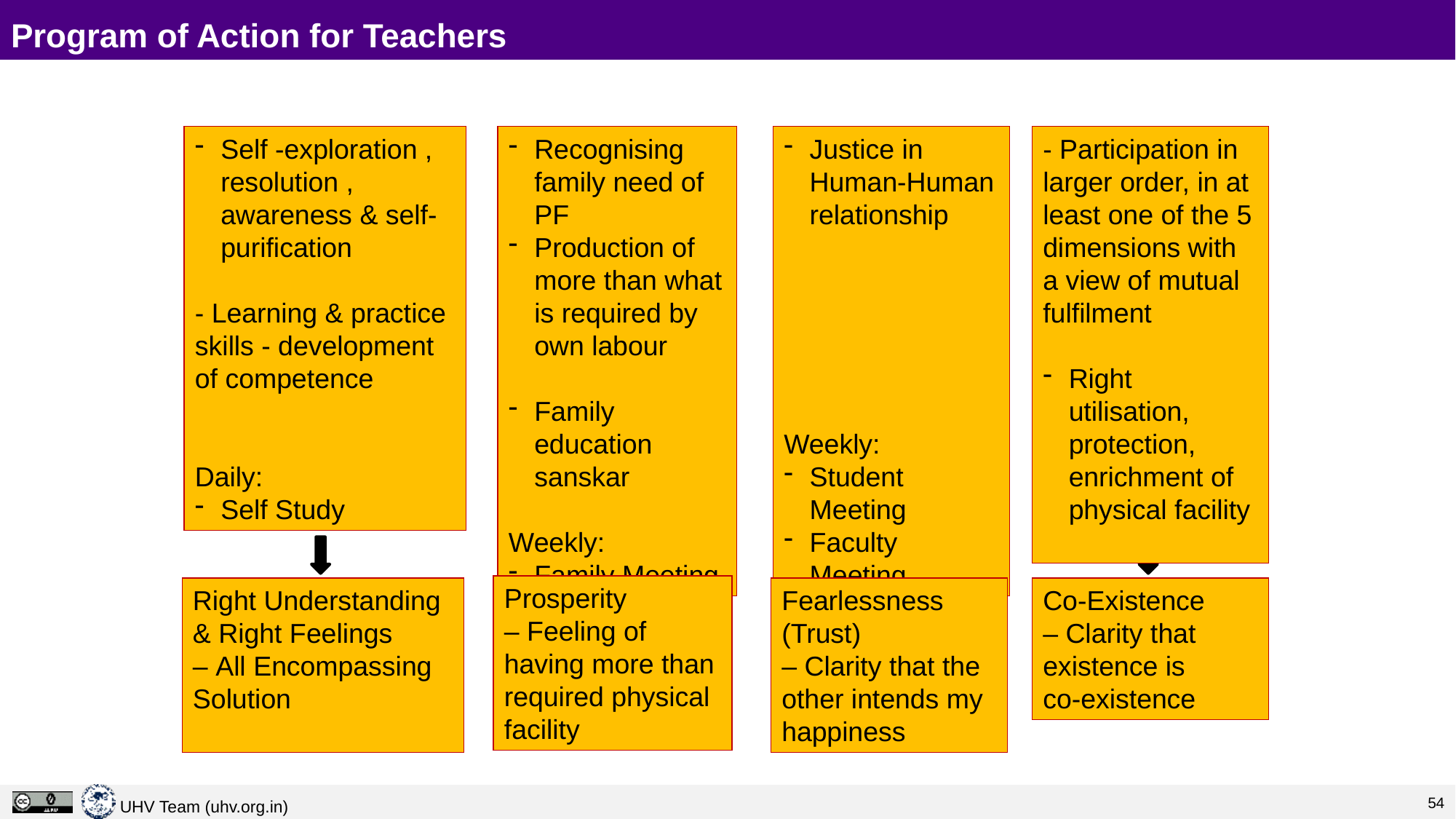

# Program of Action for Teachers

Self -exploration , resolution , awareness & self-purification

- Learning & practice skills - development of competence

Daily:
Self Study

Right Understanding & Right Feelings
– All Encompassing Solution

Justice in Human-Human relationship

Weekly:
Student Meeting
Faculty Meeting

Fearlessness
(Trust)
– Clarity that the other intends my happiness
Recognising family need of PF
Production of more than what is required by  own labour

Family education sanskar

Weekly:
Family Meeting

Prosperity
– Feeling of having more than required physical facility
- Participation in larger order, in at least one of the 5 dimensions with a view of mutual fulfilment

Right utilisation, protection, enrichment of physical facility

Co-Existence
– Clarity that existence is
co-existence